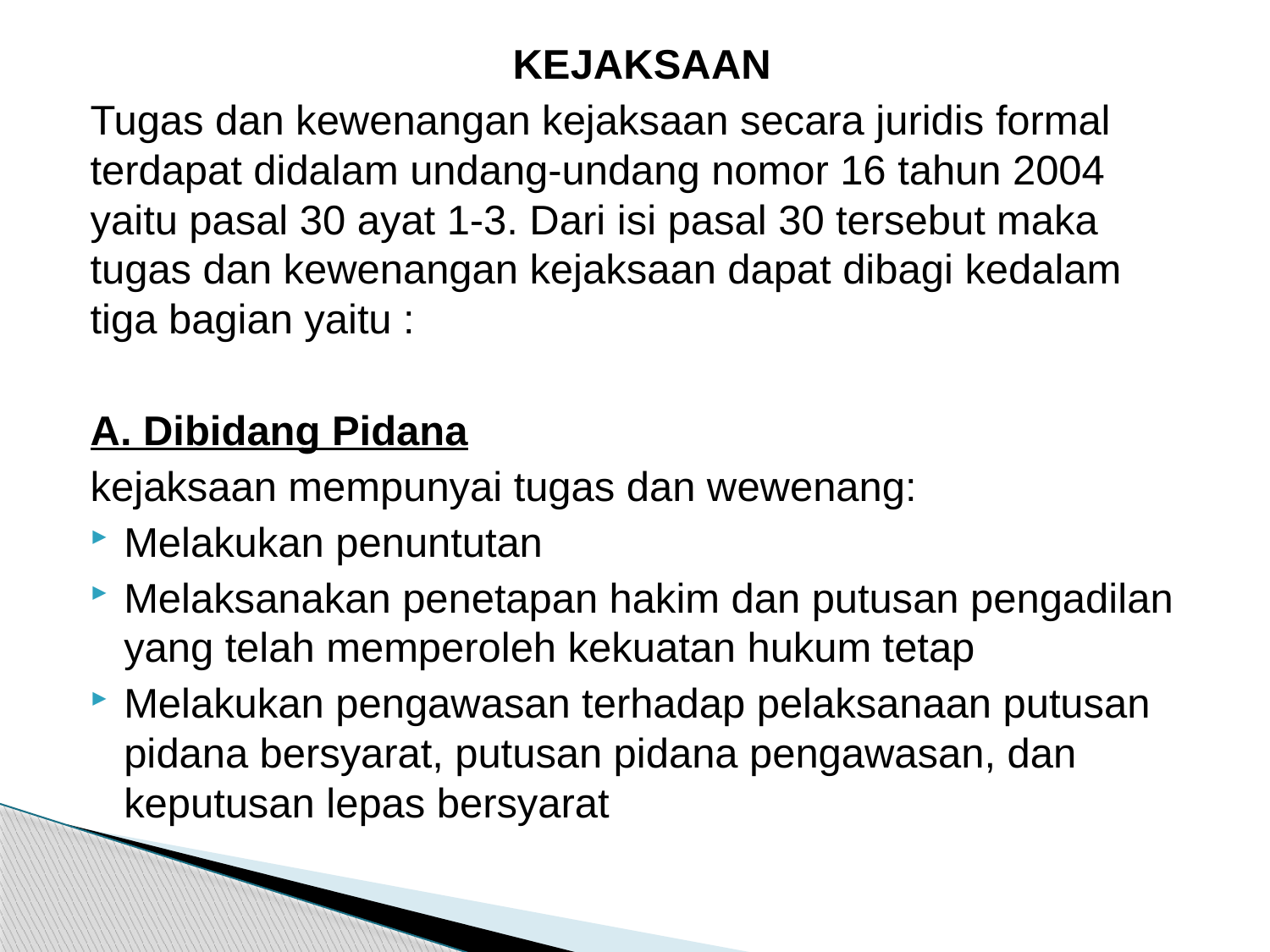

KEJAKSAAN
Tugas dan kewenangan kejaksaan secara juridis formal terdapat didalam undang-undang nomor 16 tahun 2004 yaitu pasal 30 ayat 1-3. Dari isi pasal 30 tersebut maka tugas dan kewenangan kejaksaan dapat dibagi kedalam tiga bagian yaitu :

A. Dibidang Pidana
kejaksaan mempunyai tugas dan wewenang:
Melakukan penuntutan
Melaksanakan penetapan hakim dan putusan pengadilan yang telah memperoleh kekuatan hukum tetap
Melakukan pengawasan terhadap pelaksanaan putusan pidana bersyarat, putusan pidana pengawasan, dan keputusan lepas bersyarat